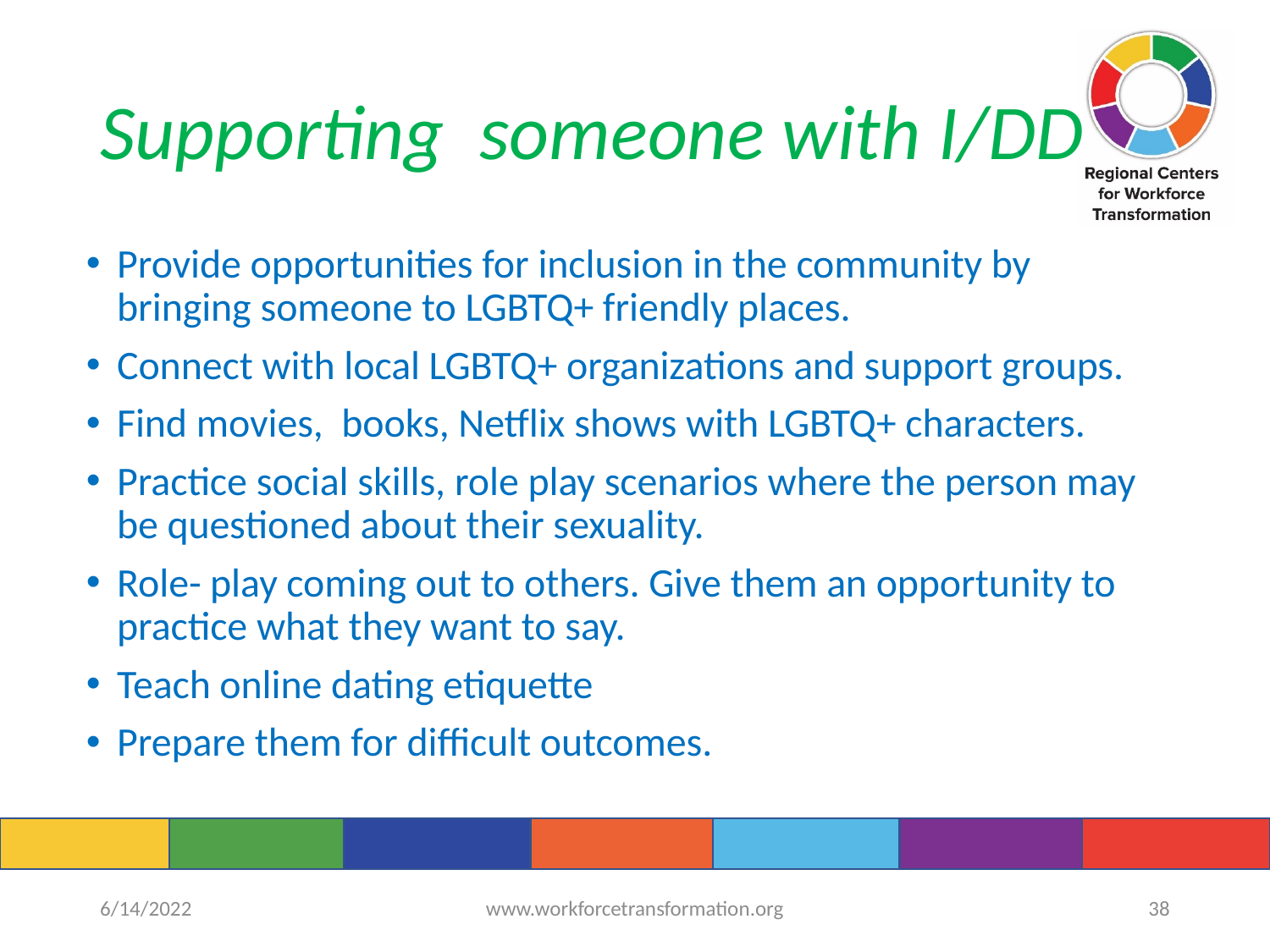

# Supporting  someone with I/DD

Provide opportunities for inclusion in the community by             bringing someone to LGBTQ+ friendly places.
Connect with local LGBTQ+ organizations and support groups.
Find movies,  books, Netflix shows with LGBTQ+ characters.
Practice social skills, role play scenarios where the person may be questioned about their sexuality.
Role- play coming out to others. Give them an opportunity to practice what they want to say.
Teach online dating etiquette
Prepare them for difficult outcomes.

6/14/2022
www.workforcetransformation.org
38